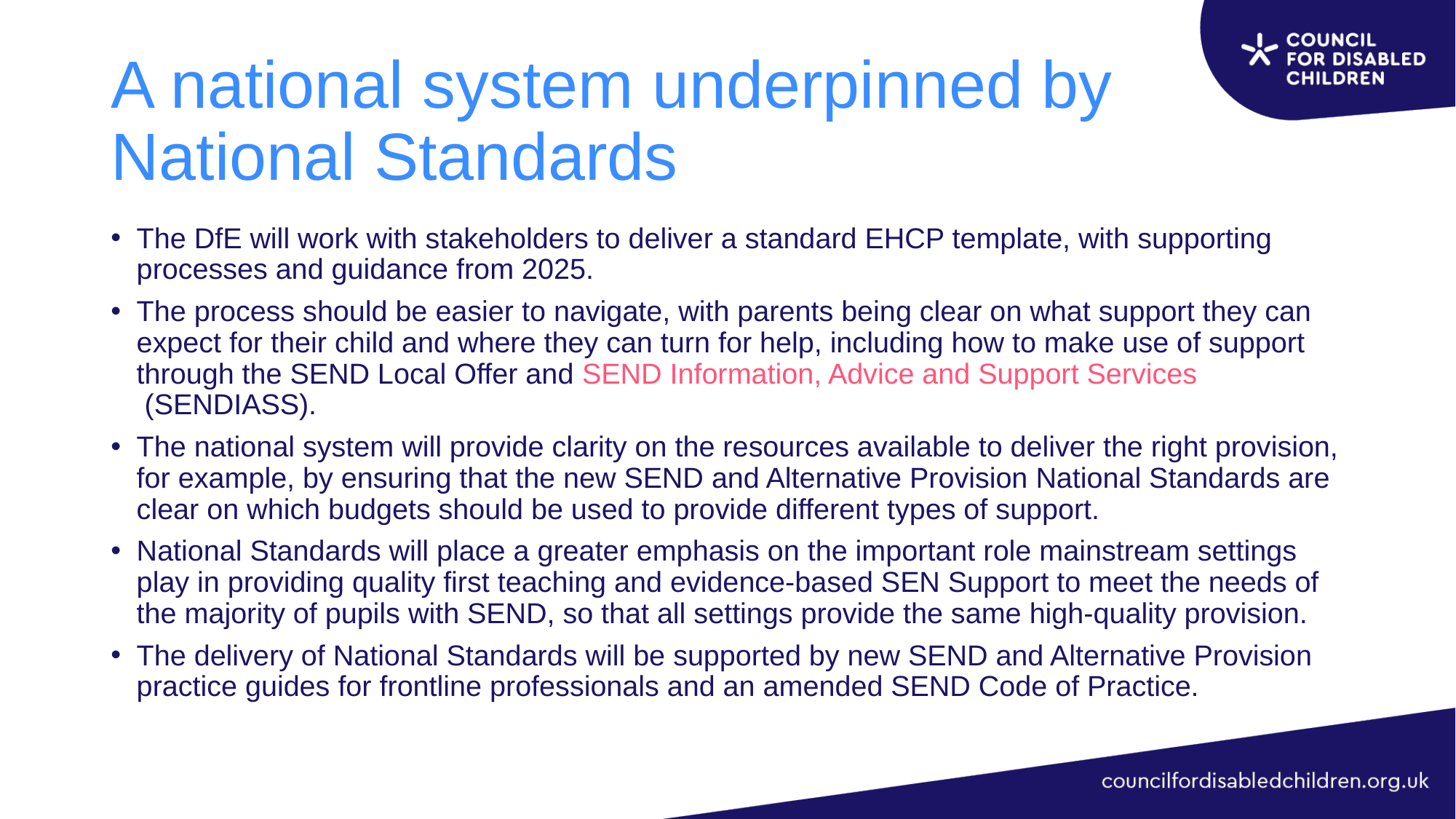

# A national system underpinned by National Standards
The DfE will work with stakeholders to deliver a standard EHCP template, with supporting processes and guidance from 2025.
The process should be easier to navigate, with parents being clear on what support they can expect for their child and where they can turn for help, including how to make use of support through the SEND Local Offer and SEND Information, Advice and Support Services (SENDIASS).
The national system will provide clarity on the resources available to deliver the right provision, for example, by ensuring that the new SEND and Alternative Provision National Standards are clear on which budgets should be used to provide different types of support.
National Standards will place a greater emphasis on the important role mainstream settings play in providing quality first teaching and evidence-based SEN Support to meet the needs of the majority of pupils with SEND, so that all settings provide the same high-quality provision.
The delivery of National Standards will be supported by new SEND and Alternative Provision practice guides for frontline professionals and an amended SEND Code of Practice.